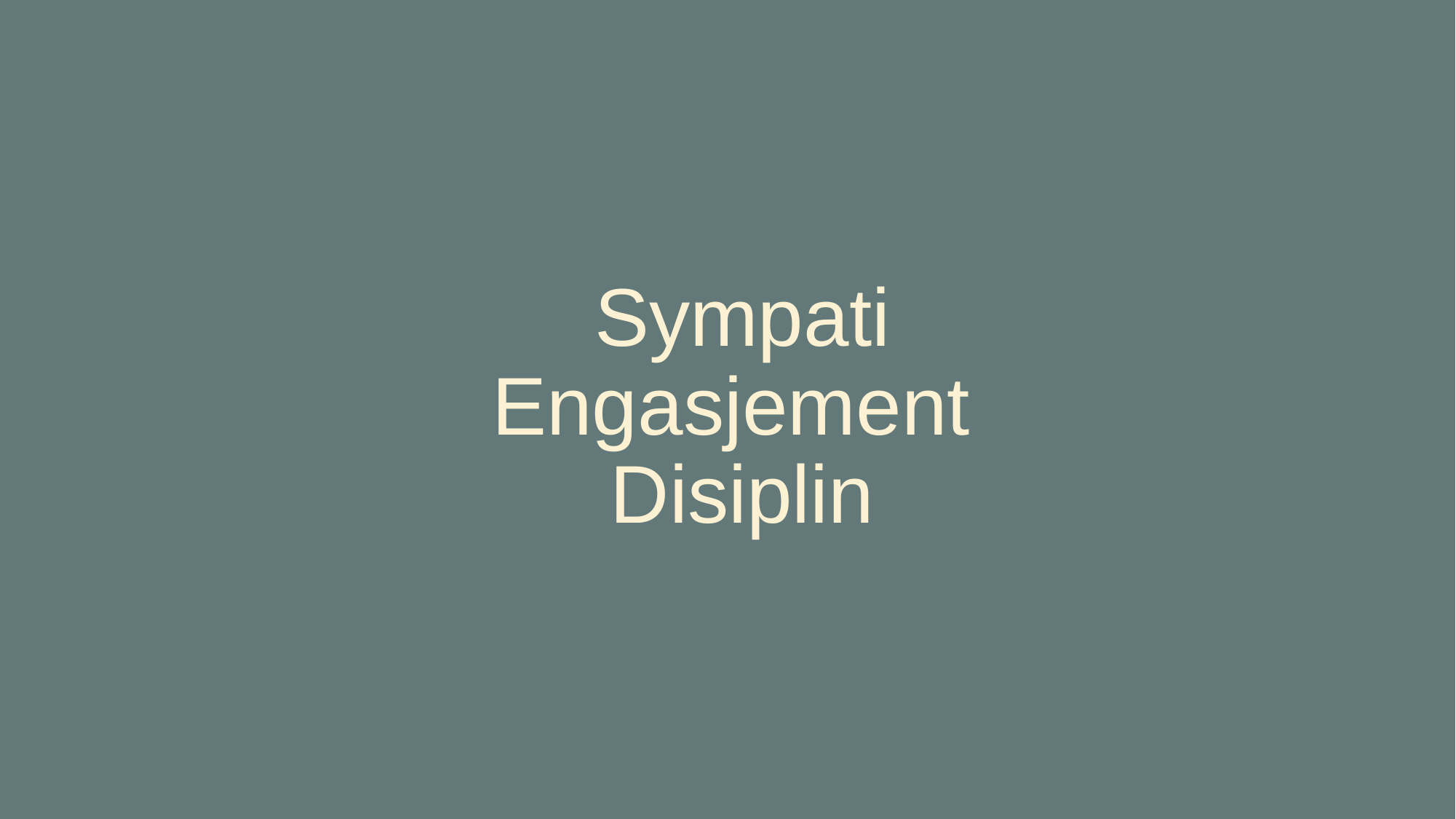

Side 3
# Sympati Engasjement Disiplin
9. jun. 2026